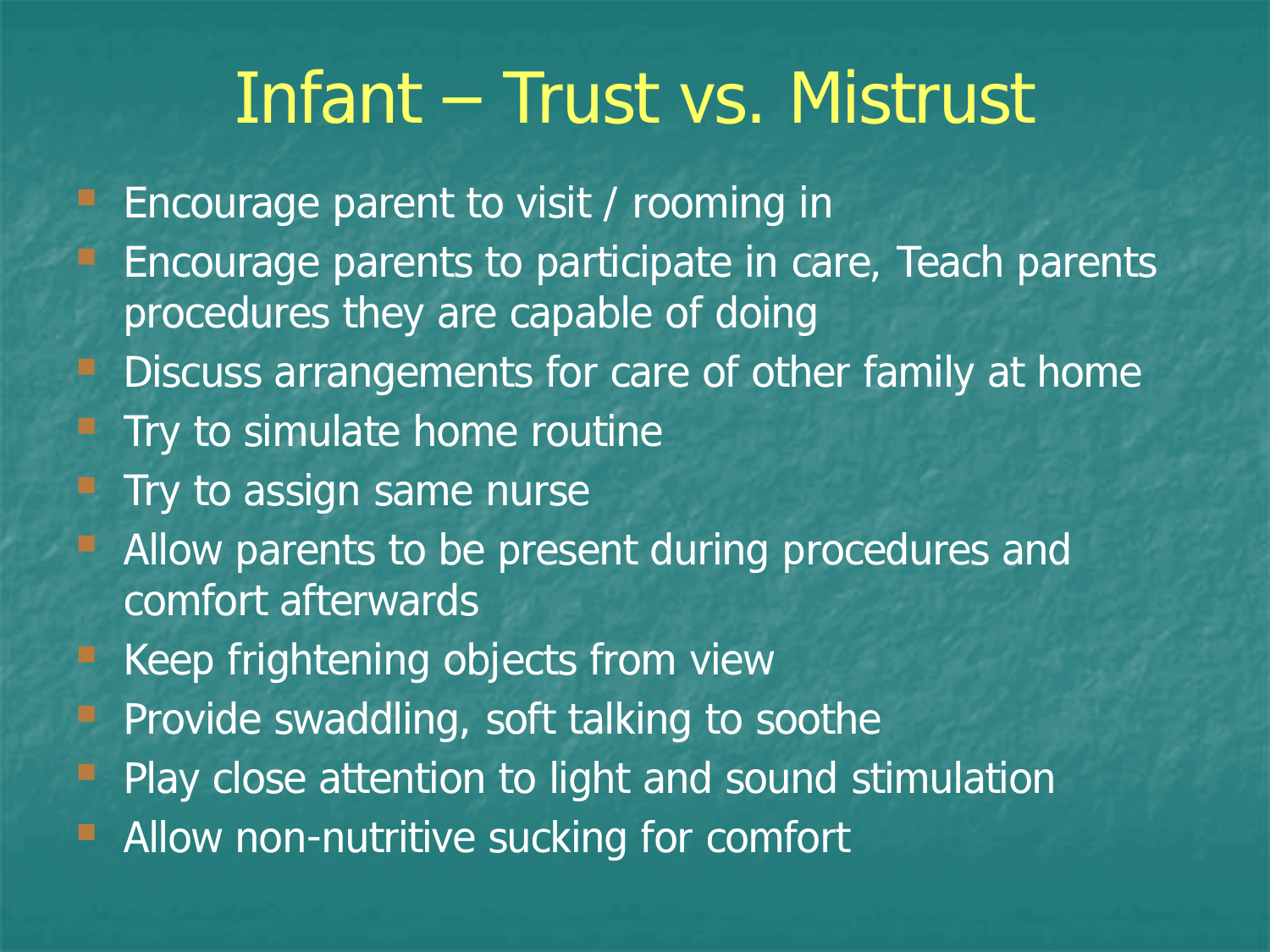

# Infant – Trust vs. Mistrust
Encourage parent to visit / rooming in
Encourage parents to participate in care, Teach parents procedures they are capable of doing
Discuss arrangements for care of other family at home
Try to simulate home routine
Try to assign same nurse
Allow parents to be present during procedures and comfort afterwards
Keep frightening objects from view
Provide swaddling, soft talking to soothe
Play close attention to light and sound stimulation
Allow non-nutritive sucking for comfort